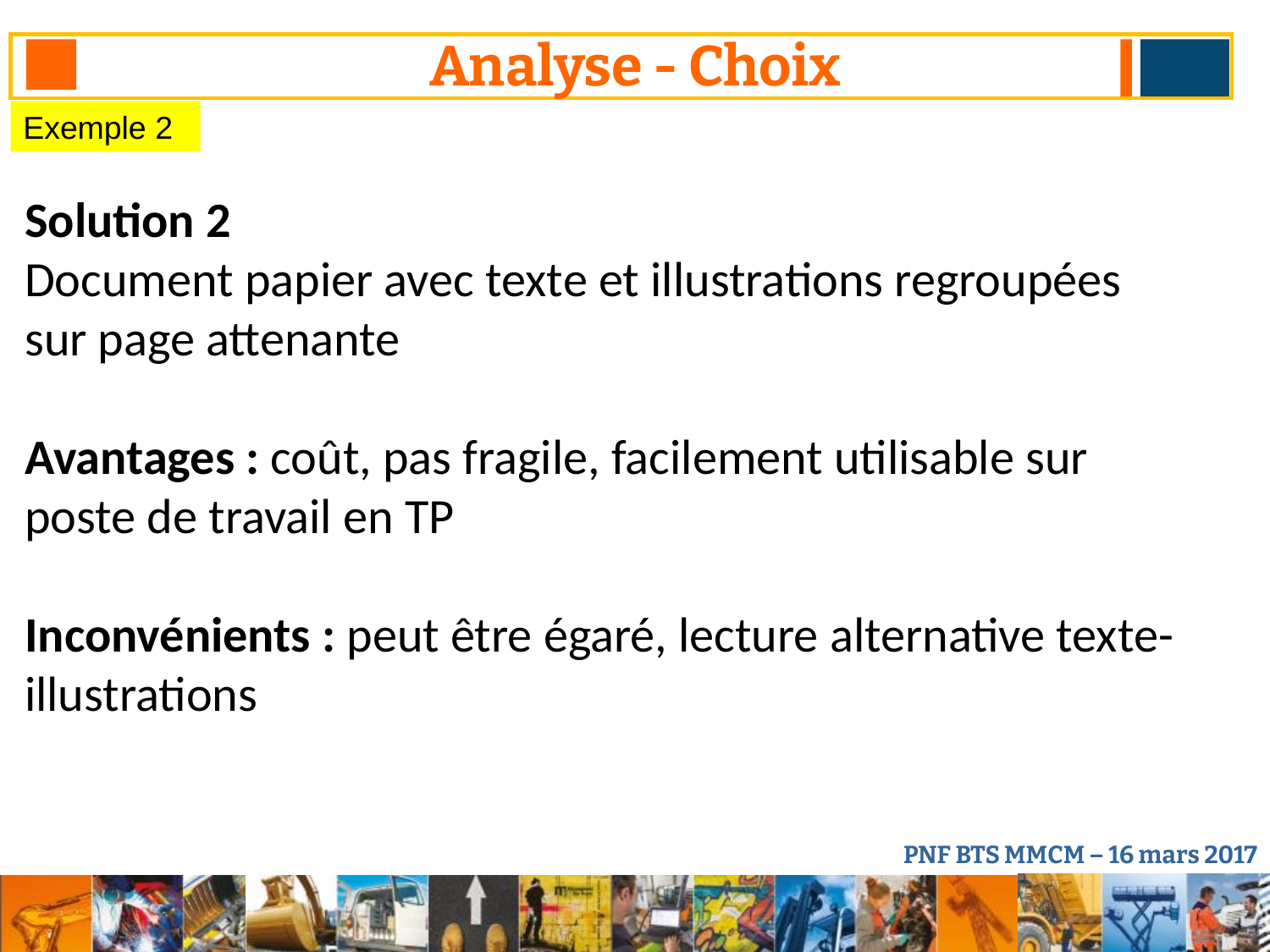

Analyse - Choix

Exemple 2

Solution 2
Document papier avec texte et illustrations regroupées sur page attenante

Avantages : coût, pas fragile, facilement utilisable sur poste de travail en TP

Inconvénients : peut être égaré, lecture alternative texte-illustrations